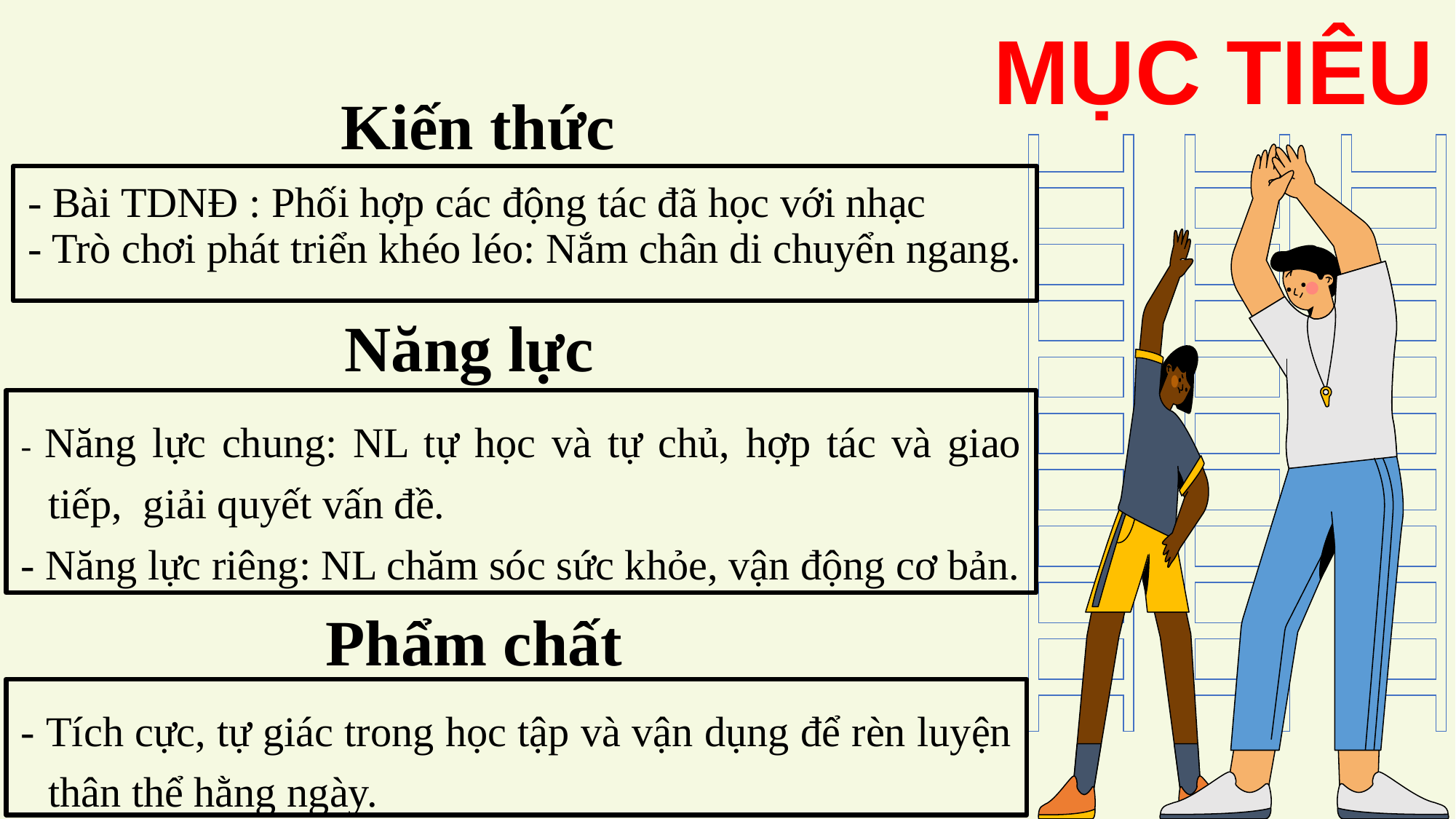

MỤC TIÊU
# Kiến thức

- Bài TDNĐ : Phối hợp các động tác đã học với nhạc
- Trò chơi phát triển khéo léo: Nắm chân di chuyển ngang.

Năng lực
- Năng lực chung: NL tự học và tự chủ, hợp tác và giao tiếp,  giải quyết vấn đề.
- Năng lực riêng: NL chăm sóc sức khỏe, vận động cơ bản.
Phẩm chất
- Tích cực, tự giác trong học tập và vận dụng để rèn luyện thân thể hằng ngày.